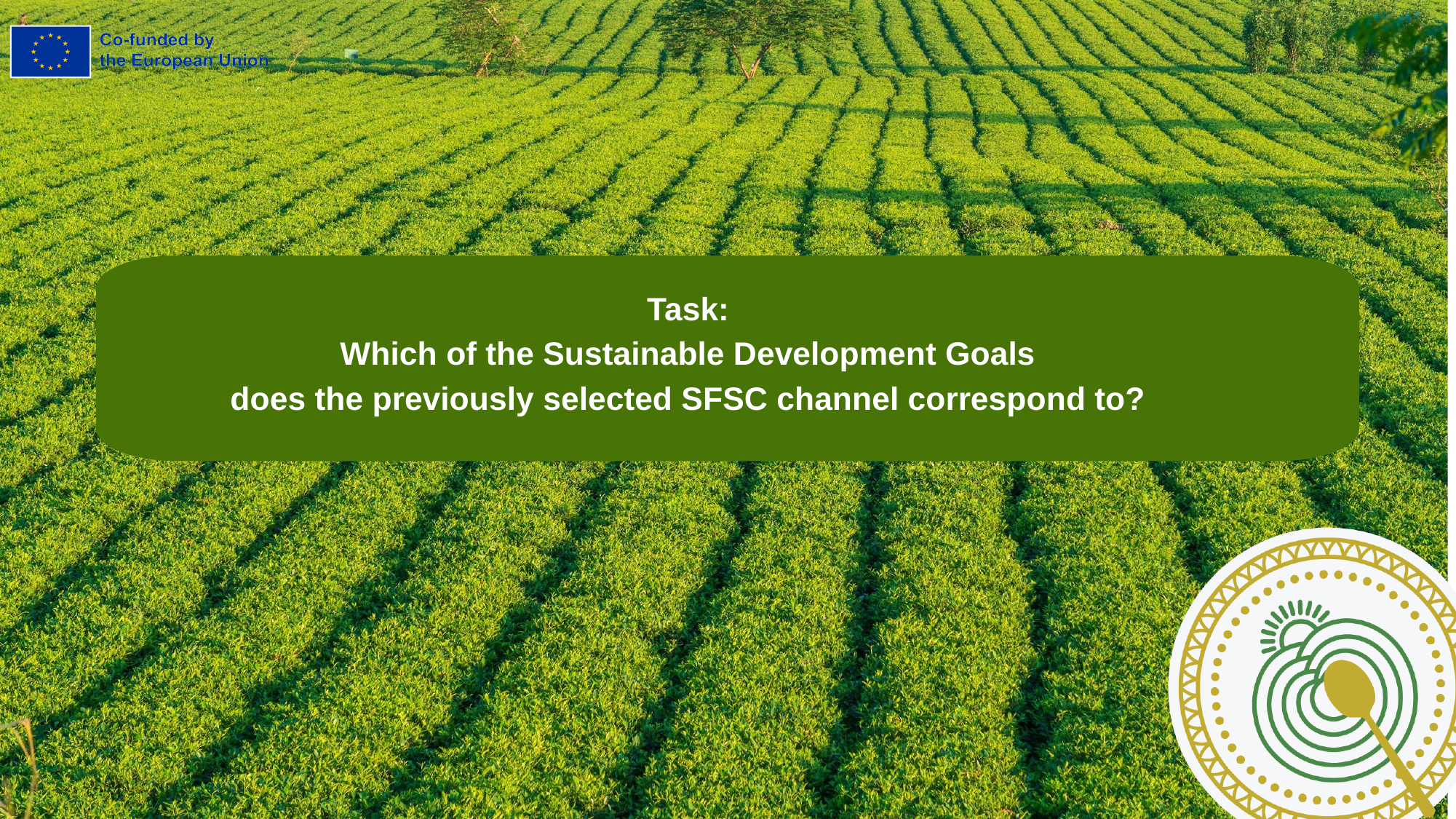

Task:
Which of the Sustainable Development Goals
does the previously selected SFSC channel correspond to?